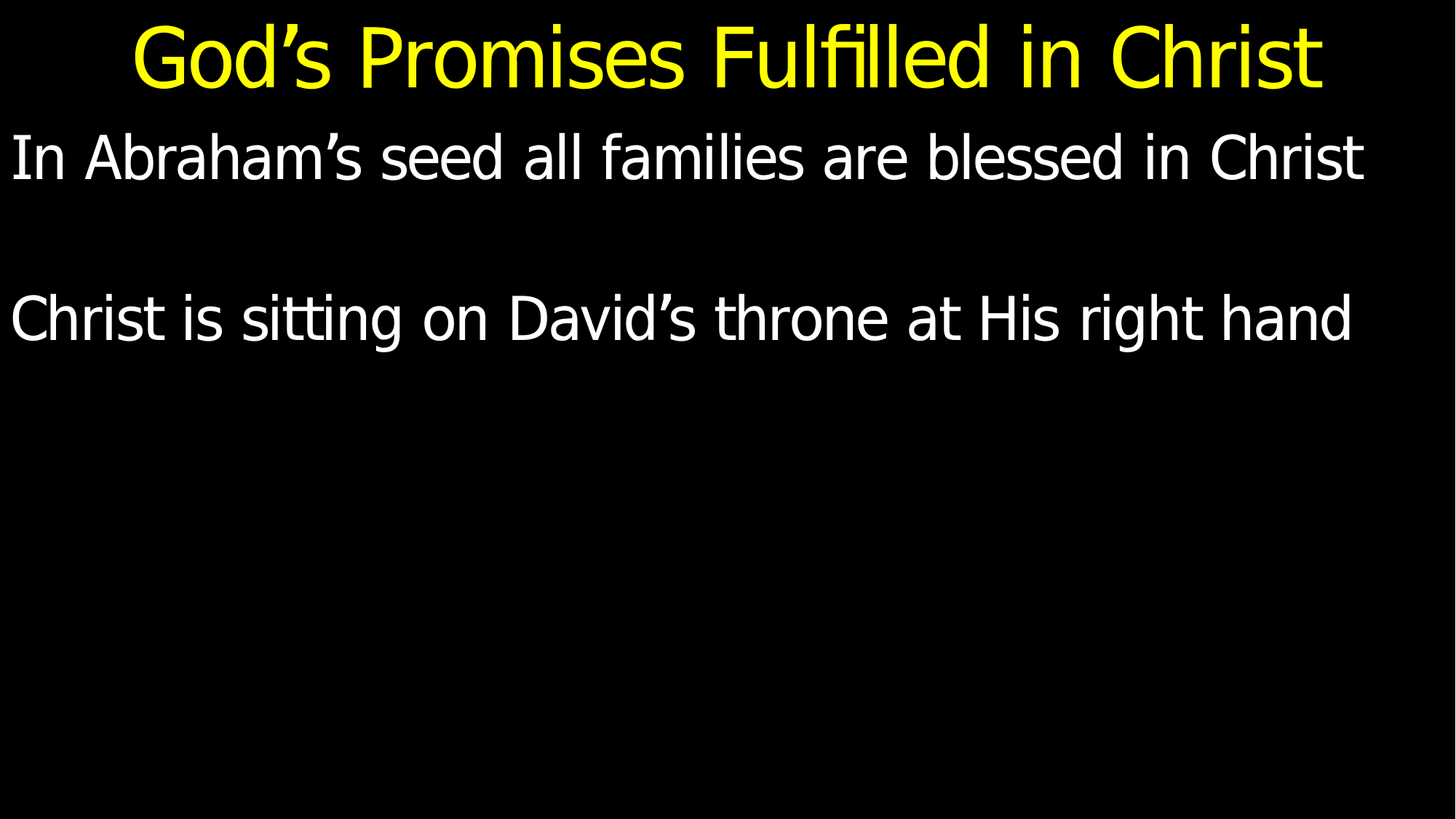

# God’s Promises Fulfilled in Christ
In Abraham’s seed all families are blessed in Christ

Christ is sitting on David’s throne at His right hand